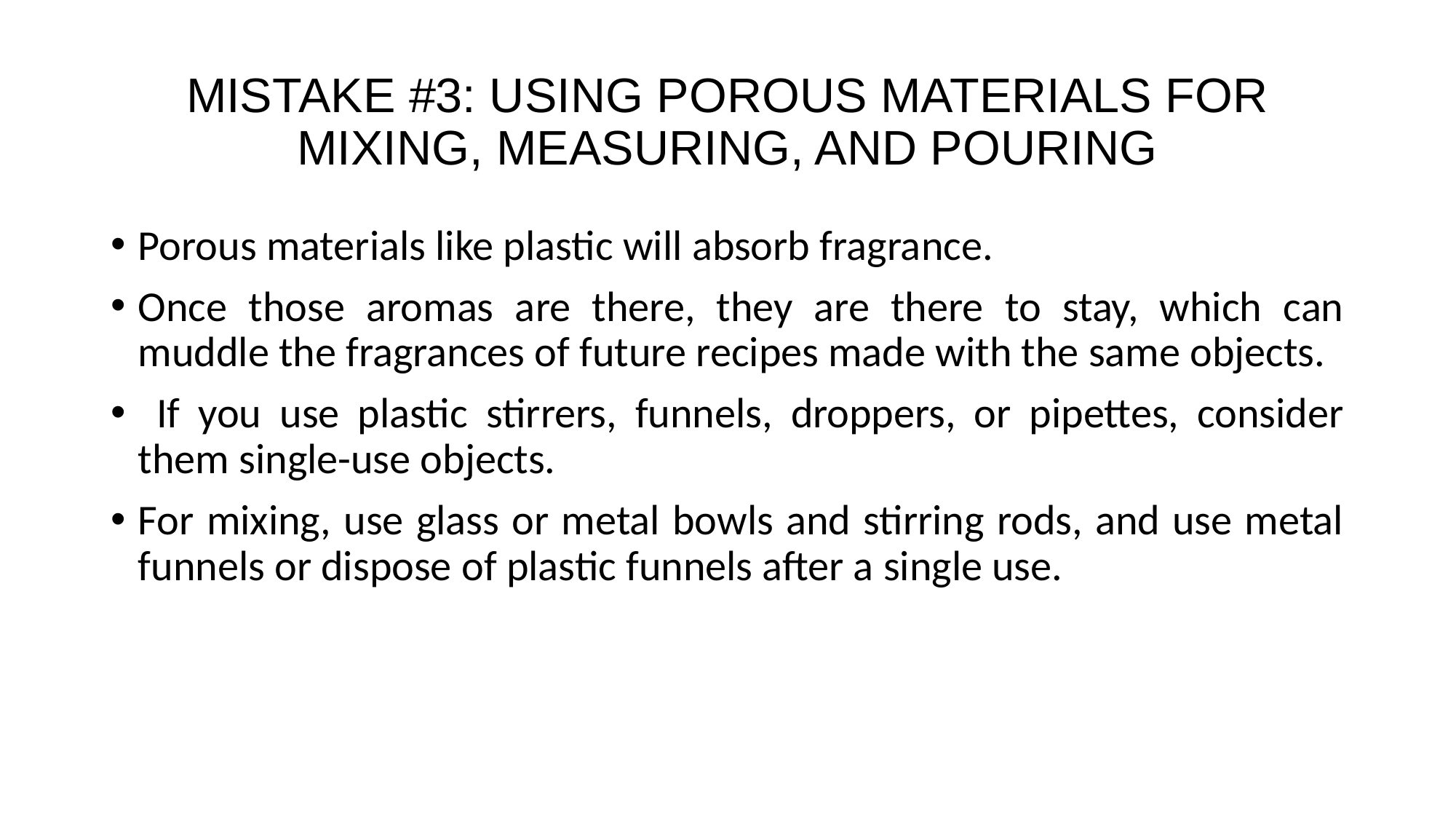

# MISTAKE #3: USING POROUS MATERIALS FOR MIXING, MEASURING, AND POURING
Porous materials like plastic will absorb fragrance.
Once those aromas are there, they are there to stay, which can muddle the fragrances of future recipes made with the same objects.
 If you use plastic stirrers, funnels, droppers, or pipettes, consider them single-use objects.
For mixing, use glass or metal bowls and stirring rods, and use metal funnels or dispose of plastic funnels after a single use.